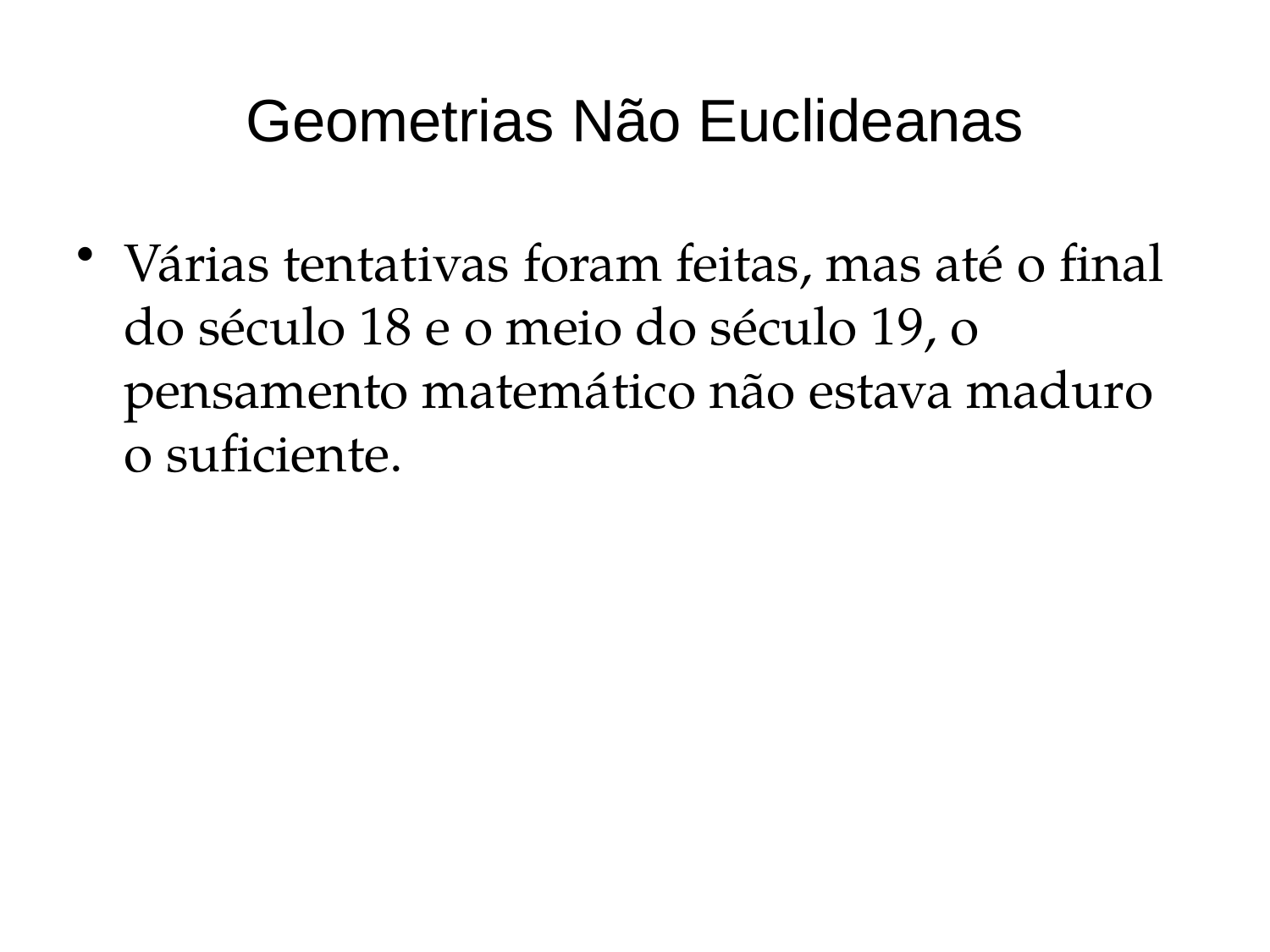

# Geometrias Não Euclideanas
Várias tentativas foram feitas, mas até o final do século 18 e o meio do século 19, o pensamento matemático não estava maduro o suficiente.